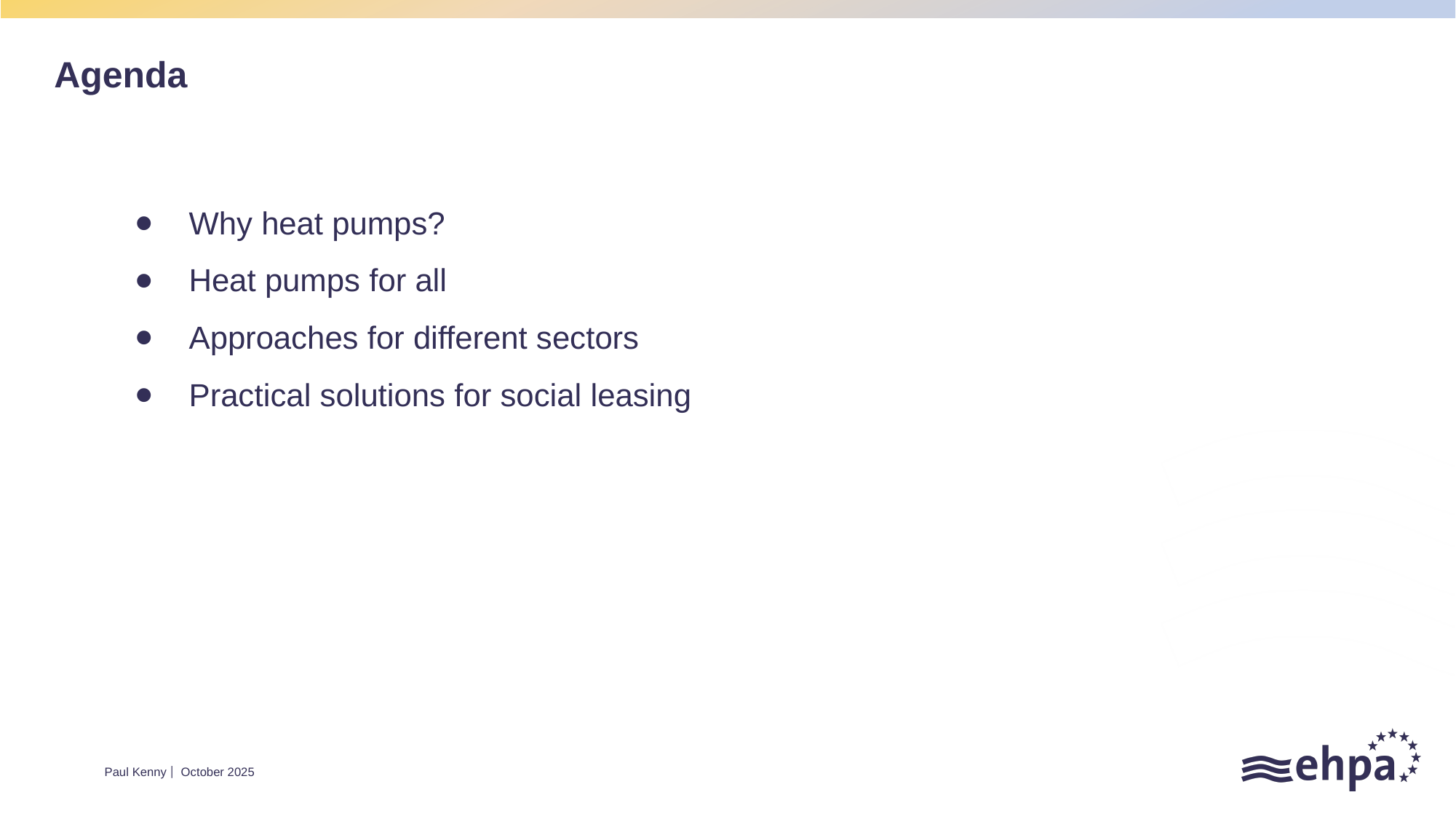

# Agenda
Why heat pumps?
Heat pumps for all
Approaches for different sectors
Practical solutions for social leasing
Paul Kenny ⎸ October 2025